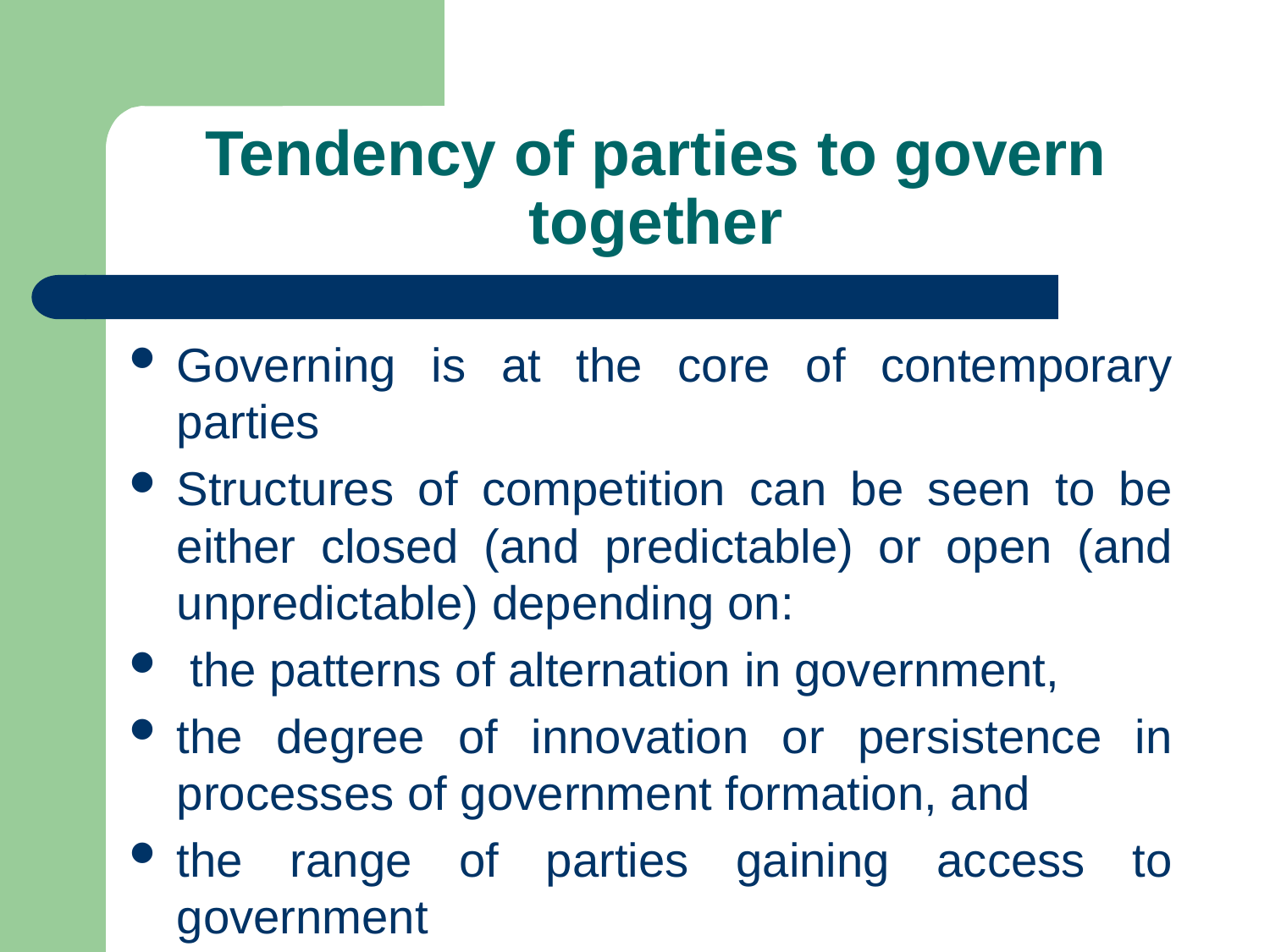

# Tendency of parties to govern together
Governing is at the core of contemporary parties
Structures of competition can be seen to be either closed (and predictable) or open (and unpredictable) depending on:
 the patterns of alternation in government,
the degree of innovation or persistence in processes of government formation, and
the range of parties gaining access to government